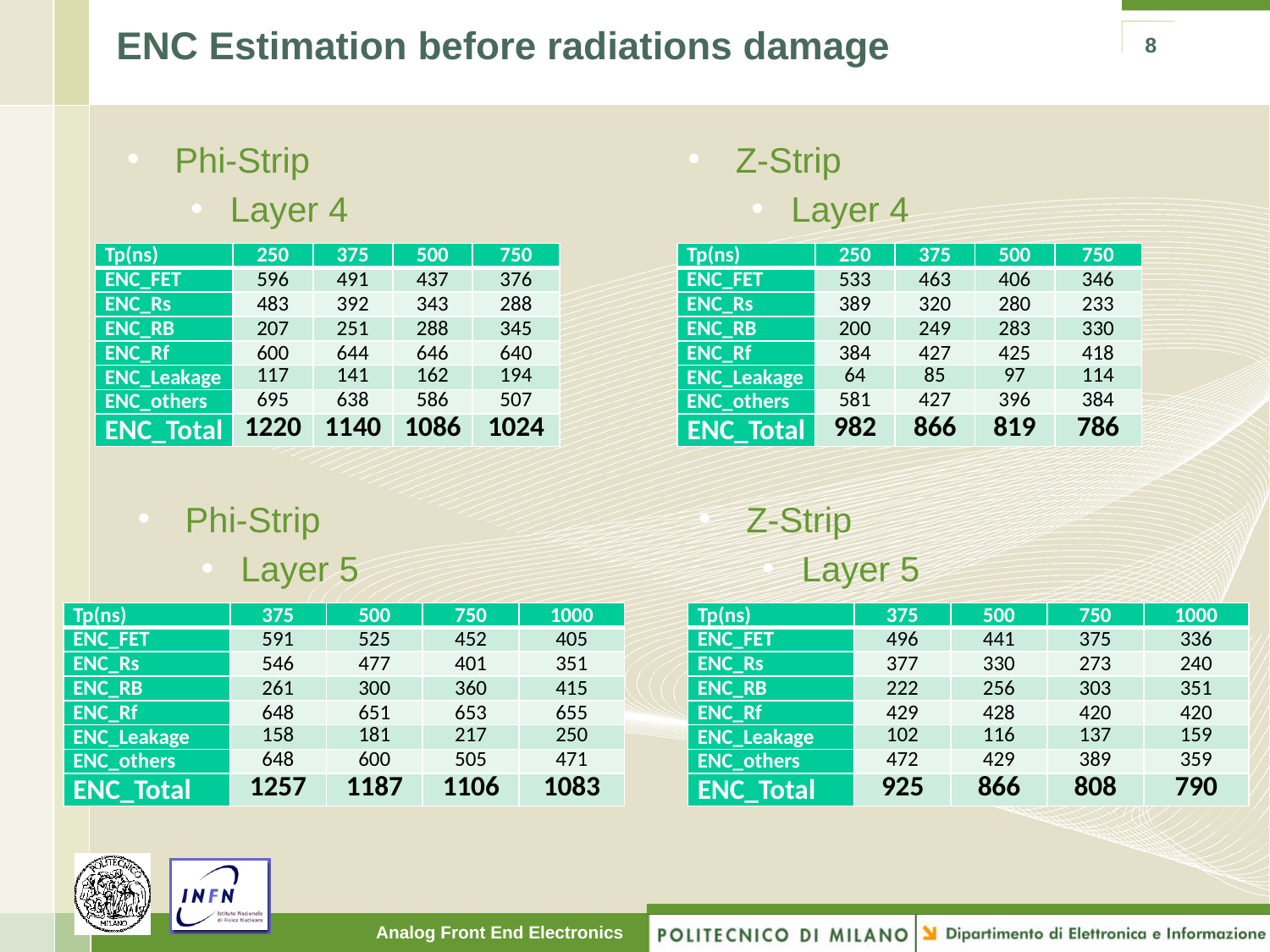

# ENC Estimation before radiations damage
8
Phi-Strip
Layer 4
Z-Strip
Layer 4
| Tp(ns) | 250 | 375 | 500 | 750 |
| --- | --- | --- | --- | --- |
| ENC\_FET | 596 | 491 | 437 | 376 |
| ENC\_Rs | 483 | 392 | 343 | 288 |
| ENC\_RB | 207 | 251 | 288 | 345 |
| ENC\_Rf | 600 | 644 | 646 | 640 |
| ENC\_Leakage | 117 | 141 | 162 | 194 |
| ENC\_others | 695 | 638 | 586 | 507 |
| ENC\_Total | 1220 | 1140 | 1086 | 1024 |
| Tp(ns) | 250 | 375 | 500 | 750 |
| --- | --- | --- | --- | --- |
| ENC\_FET | 533 | 463 | 406 | 346 |
| ENC\_Rs | 389 | 320 | 280 | 233 |
| ENC\_RB | 200 | 249 | 283 | 330 |
| ENC\_Rf | 384 | 427 | 425 | 418 |
| ENC\_Leakage | 64 | 85 | 97 | 114 |
| ENC\_others | 581 | 427 | 396 | 384 |
| ENC\_Total | 982 | 866 | 819 | 786 |
Phi-Strip
Layer 5
Z-Strip
Layer 5
| Tp(ns) | 375 | 500 | 750 | 1000 |
| --- | --- | --- | --- | --- |
| ENC\_FET | 591 | 525 | 452 | 405 |
| ENC\_Rs | 546 | 477 | 401 | 351 |
| ENC\_RB | 261 | 300 | 360 | 415 |
| ENC\_Rf | 648 | 651 | 653 | 655 |
| ENC\_Leakage | 158 | 181 | 217 | 250 |
| ENC\_others | 648 | 600 | 505 | 471 |
| ENC\_Total | 1257 | 1187 | 1106 | 1083 |
| Tp(ns) | 375 | 500 | 750 | 1000 |
| --- | --- | --- | --- | --- |
| ENC\_FET | 496 | 441 | 375 | 336 |
| ENC\_Rs | 377 | 330 | 273 | 240 |
| ENC\_RB | 222 | 256 | 303 | 351 |
| ENC\_Rf | 429 | 428 | 420 | 420 |
| ENC\_Leakage | 102 | 116 | 137 | 159 |
| ENC\_others | 472 | 429 | 389 | 359 |
| ENC\_Total | 925 | 866 | 808 | 790 |